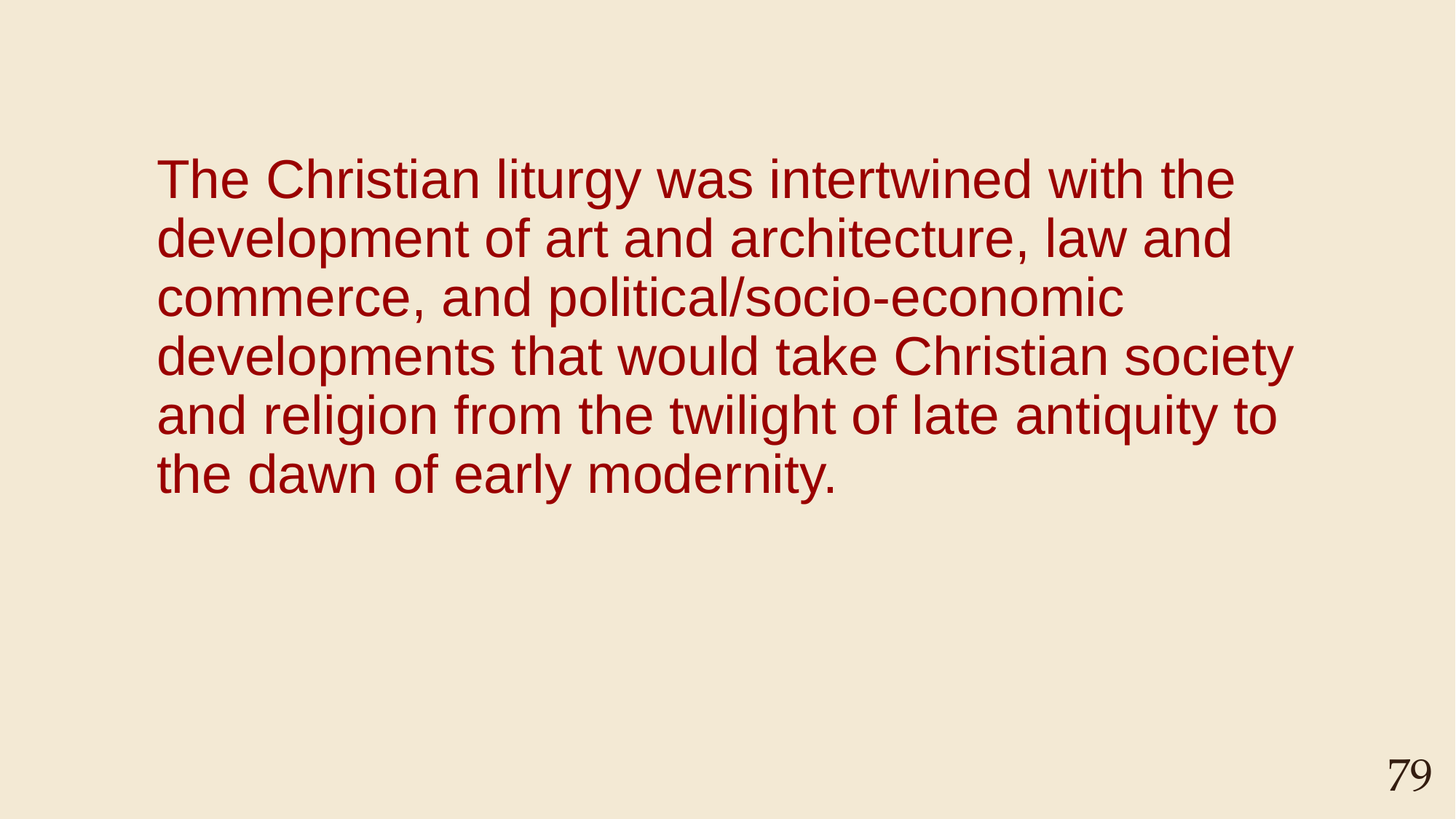

The Christian liturgy was intertwined with the development of art and architecture, law and commerce, and political/socio-economic developments that would take Christian society and religion from the twilight of late antiquity to the dawn of early modernity.
79